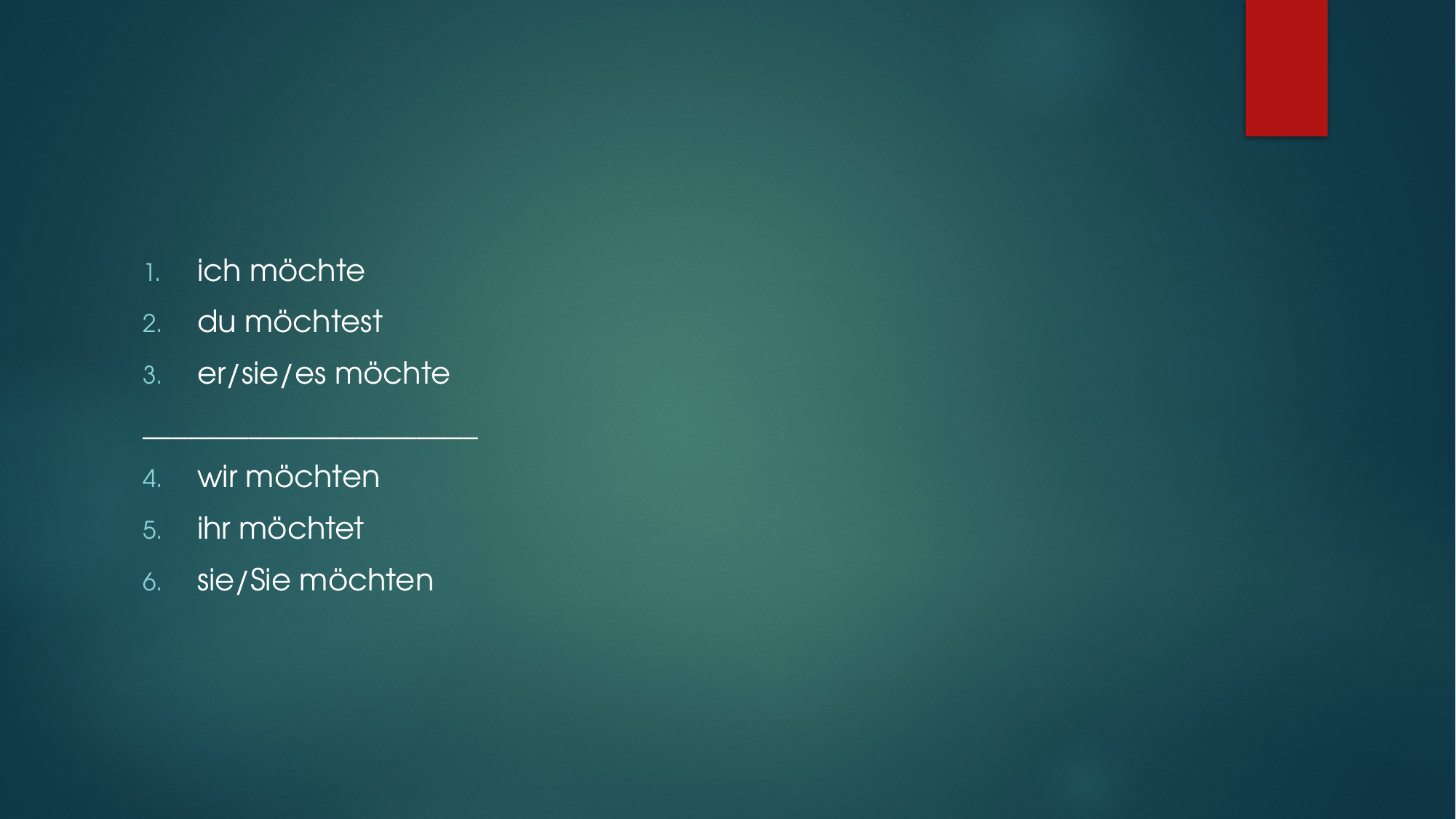

ich möchte
du möchtest
er/sie/es möchte
______________________
wir möchten
ihr möchtet
sie/Sie möchten